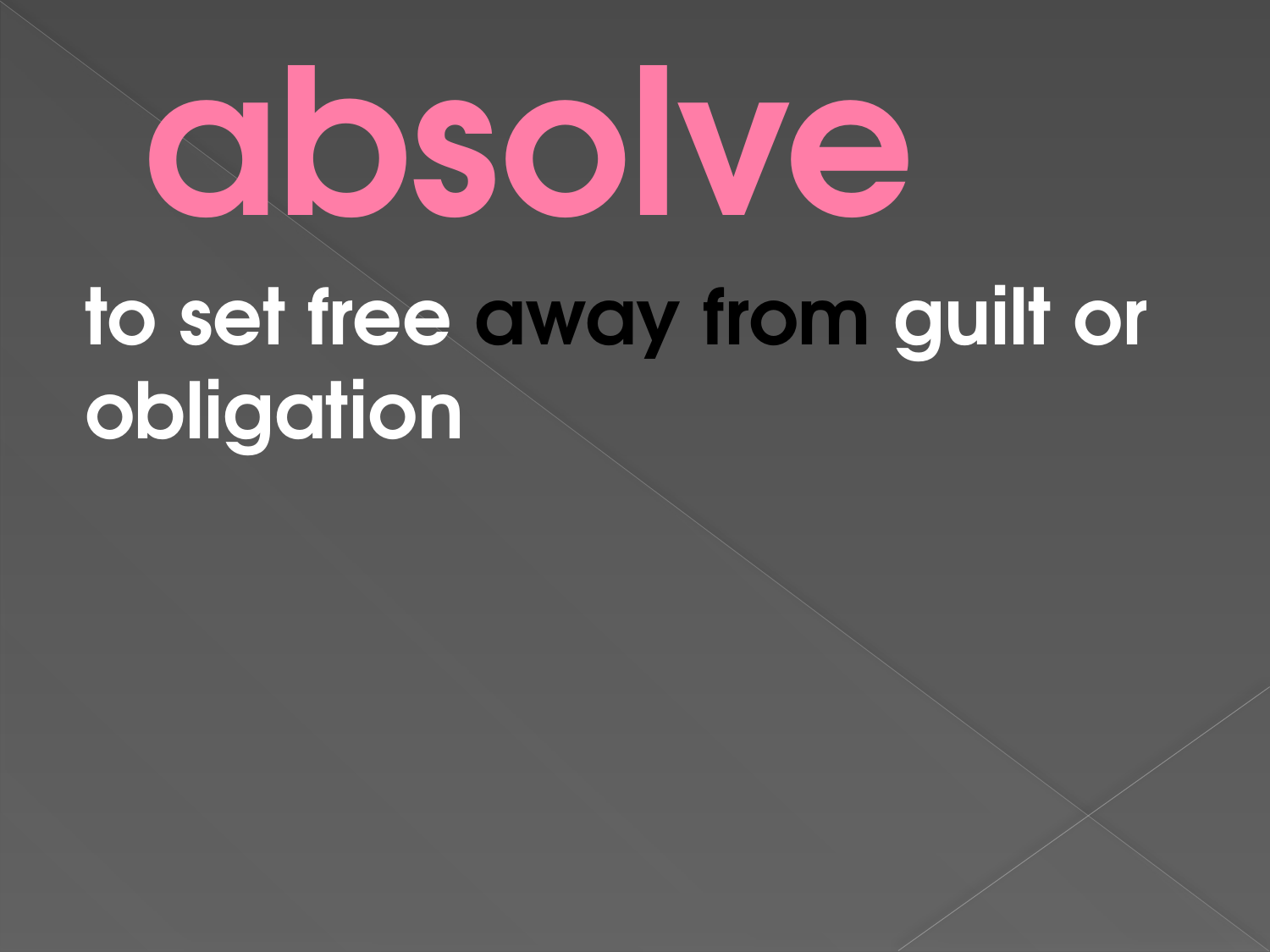

# absolve
to set free away from guilt or obligation